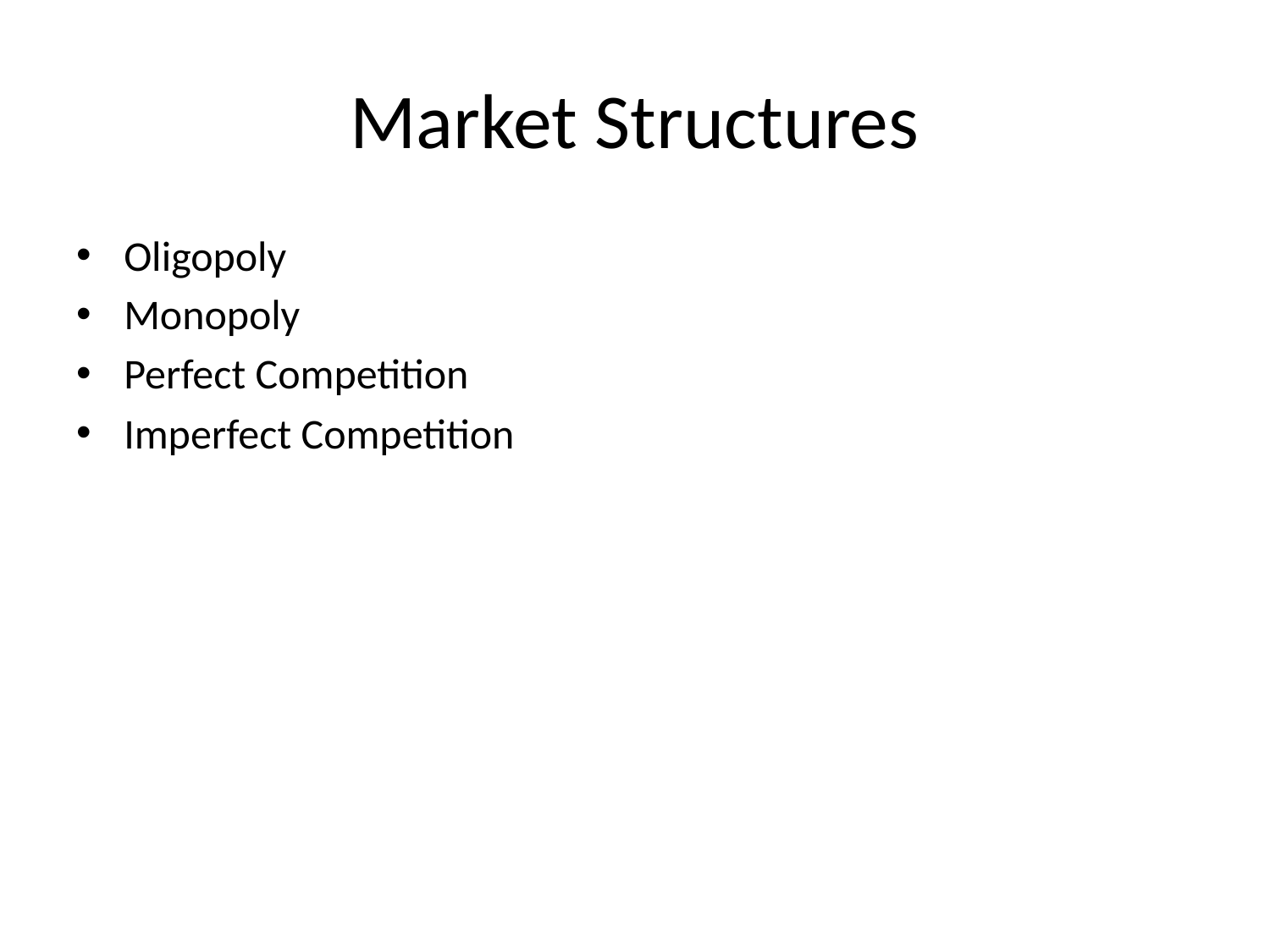

# Market Structures
Oligopoly
Monopoly
Perfect Competition
Imperfect Competition